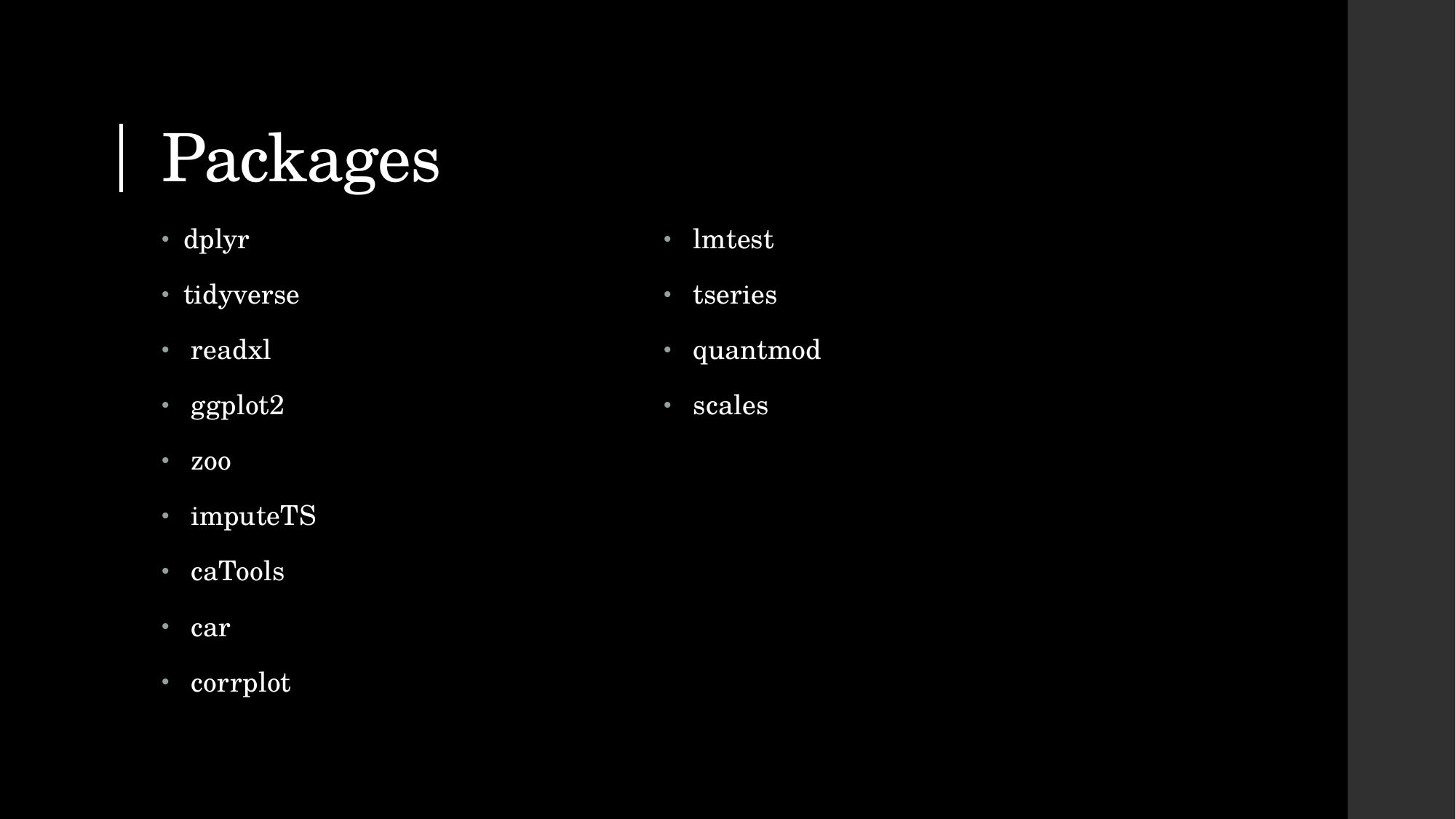

# Packages

dplyr
tidyverse
 readxl
 ggplot2
 zoo
 imputeTS
 caTools
 car
 corrplot
 lmtest
 tseries
 quantmod
 scales